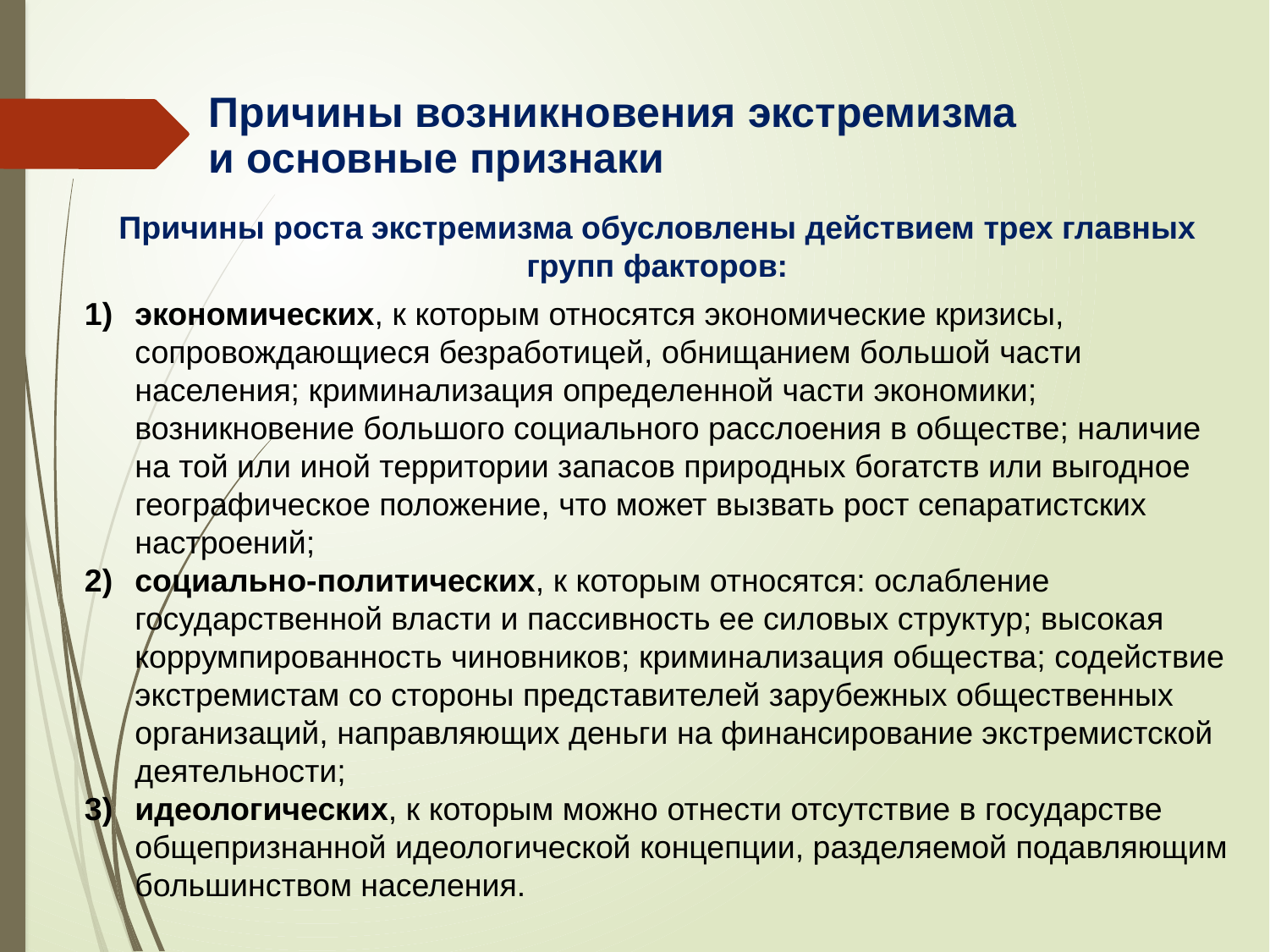

Причины возникновения экстремизма
и основные признаки
Причины роста экстремизма обусловлены действием трех главных групп факторов:
экономических, к которым относятся экономические кризисы, сопровождающиеся безработицей, обнищанием большой части населения; криминализация определенной части экономики; возникновение большого социального расслоения в обществе; наличие на той или иной территории запасов природных богатств или выгодное географическое положение, что может вызвать рост сепаратистских настроений;
социально-политических, к которым относятся: ослабление государственной власти и пассивность ее силовых структур; высокая коррумпированность чиновников; криминализация общества; содействие экстремистам со стороны представителей зарубежных общественных организаций, направляющих деньги на финансирование экстремистской деятельности;
идеологических, к которым можно отнести отсутствие в государстве общепризнанной идеологической концепции, разделяемой подавляющим большинством населения.